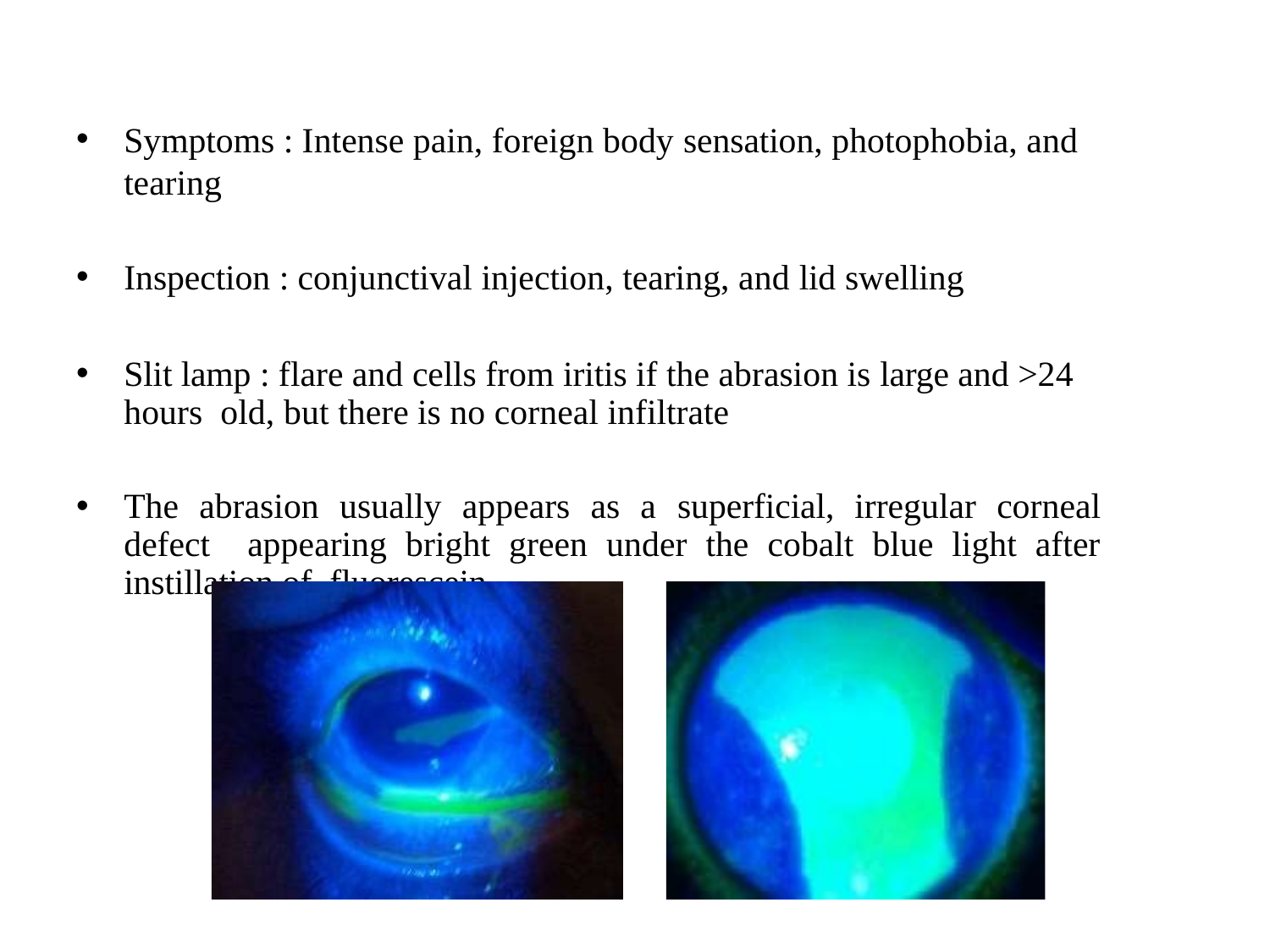

Symptoms : Intense pain, foreign body sensation, photophobia, and tearing

Inspection : conjunctival injection, tearing, and lid swelling

Slit lamp : flare and cells from iritis if the abrasion is large and >24 hours  old, but there is no corneal infiltrate

The abrasion usually appears as a superficial, irregular corneal defect  appearing bright green under the cobalt blue light after instillation of  fluorescein